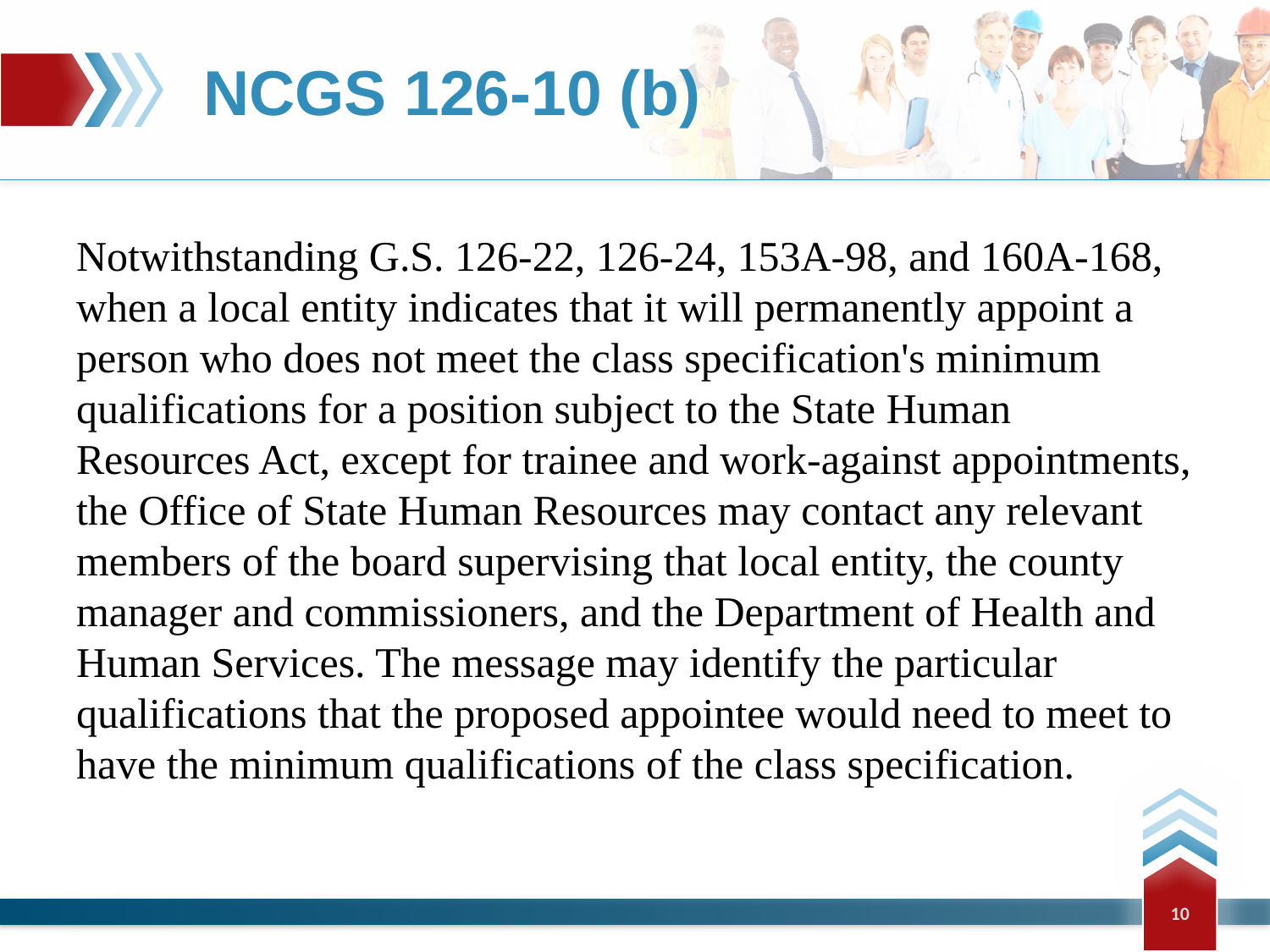

# NCGS 126-10 (b)
Notwithstanding G.S. 126-22, 126-24, 153A-98, and 160A-168, when a local entity indicates that it will permanently appoint a person who does not meet the class specification's minimum qualifications for a position subject to the State Human Resources Act, except for trainee and work-against appointments, the Office of State Human Resources may contact any relevant members of the board supervising that local entity, the county manager and commissioners, and the Department of Health and Human Services. The message may identify the particular qualifications that the proposed appointee would need to meet to have the minimum qualifications of the class specification.
10